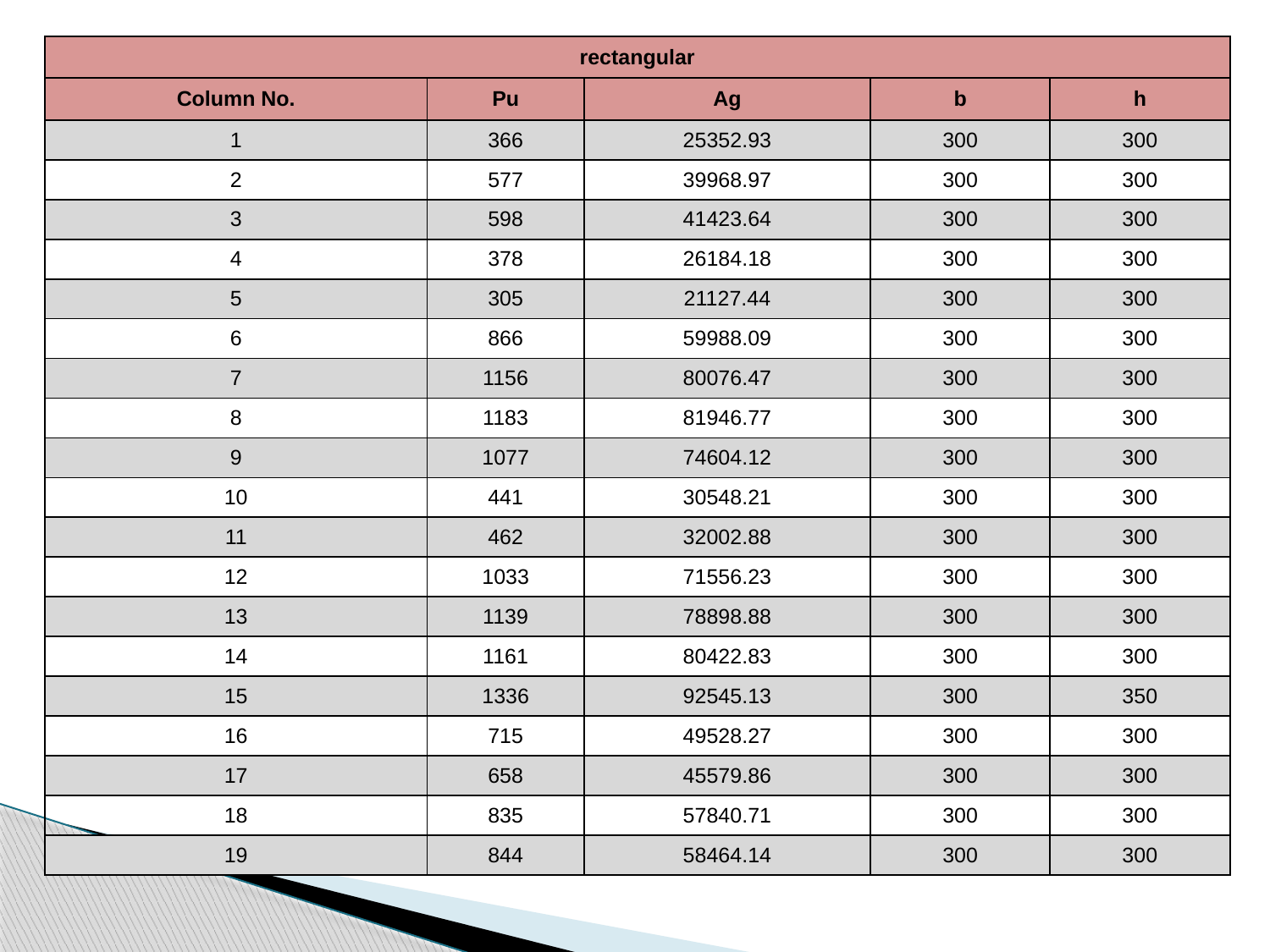

| rectangular |  |  |  |  |
| --- | --- | --- | --- | --- |
| Column No. | Pu | Ag | b | h |
| 1 | 366 | 25352.93 | 300 | 300 |
| 2 | 577 | 39968.97 | 300 | 300 |
| 3 | 598 | 41423.64 | 300 | 300 |
| 4 | 378 | 26184.18 | 300 | 300 |
| 5 | 305 | 21127.44 | 300 | 300 |
| 6 | 866 | 59988.09 | 300 | 300 |
| 7 | 1156 | 80076.47 | 300 | 300 |
| 8 | 1183 | 81946.77 | 300 | 300 |
| 9 | 1077 | 74604.12 | 300 | 300 |
| 10 | 441 | 30548.21 | 300 | 300 |
| 11 | 462 | 32002.88 | 300 | 300 |
| 12 | 1033 | 71556.23 | 300 | 300 |
| 13 | 1139 | 78898.88 | 300 | 300 |
| 14 | 1161 | 80422.83 | 300 | 300 |
| 15 | 1336 | 92545.13 | 300 | 350 |
| 16 | 715 | 49528.27 | 300 | 300 |
| 17 | 658 | 45579.86 | 300 | 300 |
| 18 | 835 | 57840.71 | 300 | 300 |
| 19 | 844 | 58464.14 | 300 | 300 |